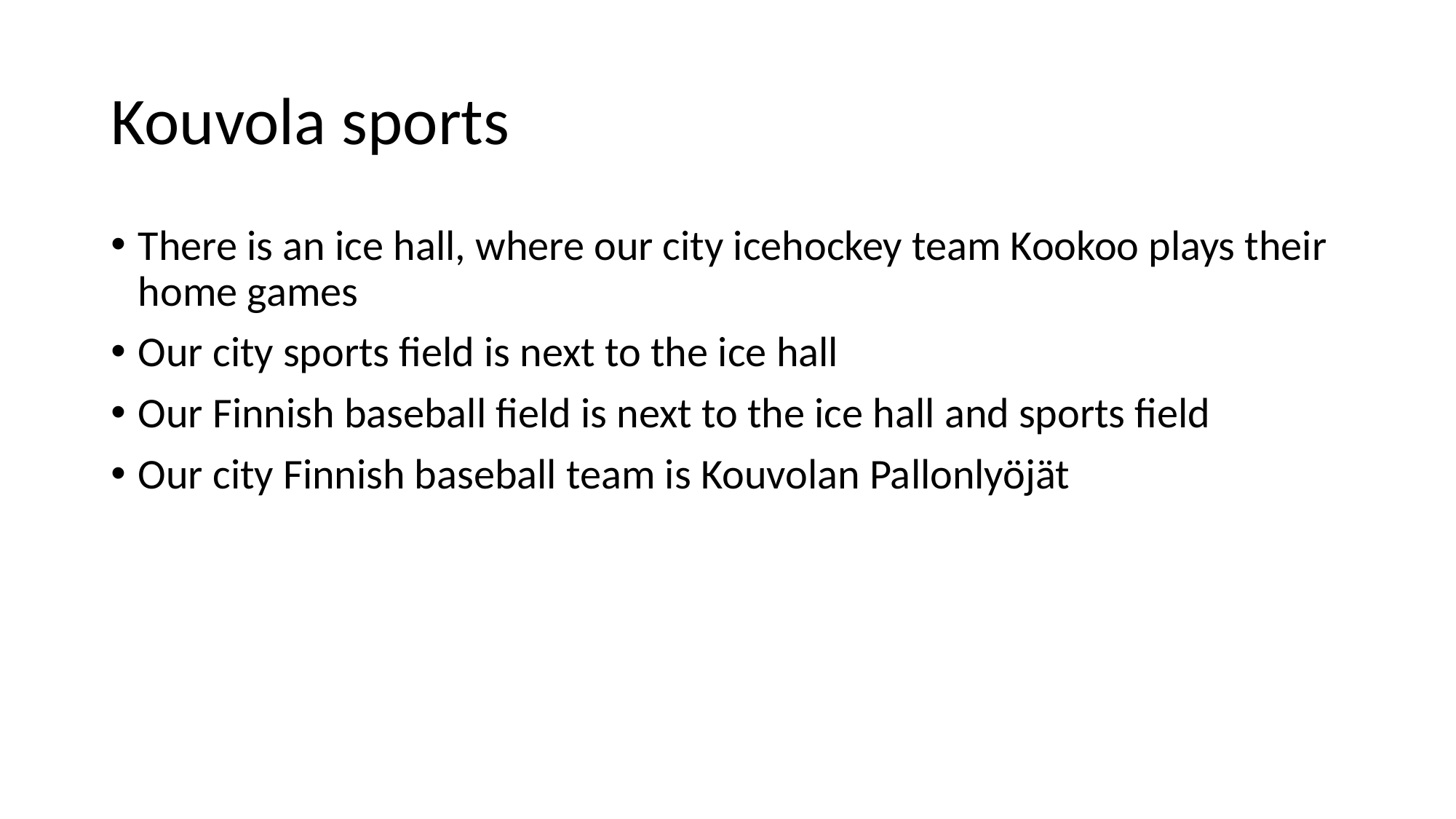

# Kouvola sports
There is an ice hall, where our city icehockey team Kookoo plays their home games
Our city sports field is next to the ice hall
Our Finnish baseball field is next to the ice hall and sports field
Our city Finnish baseball team is Kouvolan Pallonlyöjät